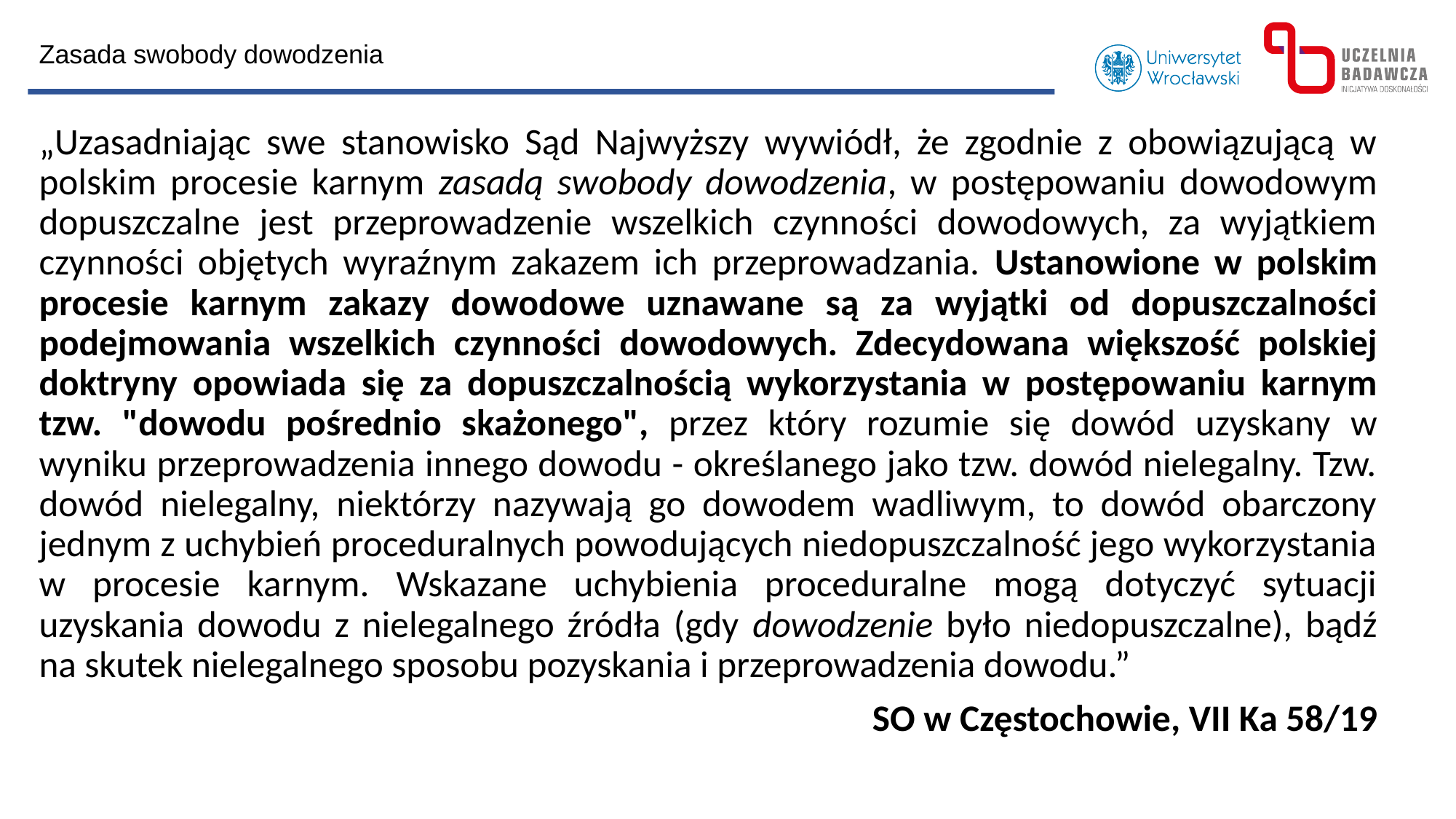

Zasada swobody dowodzenia
„Uzasadniając swe stanowisko Sąd Najwyższy wywiódł, że zgodnie z obowiązującą w polskim procesie karnym zasadą swobody dowodzenia, w postępowaniu dowodowym dopuszczalne jest przeprowadzenie wszelkich czynności dowodowych, za wyjątkiem czynności objętych wyraźnym zakazem ich przeprowadzania. Ustanowione w polskim procesie karnym zakazy dowodowe uznawane są za wyjątki od dopuszczalności podejmowania wszelkich czynności dowodowych. Zdecydowana większość polskiej doktryny opowiada się za dopuszczalnością wykorzystania w postępowaniu karnym tzw. "dowodu pośrednio skażonego", przez który rozumie się dowód uzyskany w wyniku przeprowadzenia innego dowodu - określanego jako tzw. dowód nielegalny. Tzw. dowód nielegalny, niektórzy nazywają go dowodem wadliwym, to dowód obarczony jednym z uchybień proceduralnych powodujących niedopuszczalność jego wykorzystania w procesie karnym. Wskazane uchybienia proceduralne mogą dotyczyć sytuacji uzyskania dowodu z nielegalnego źródła (gdy dowodzenie było niedopuszczalne), bądź na skutek nielegalnego sposobu pozyskania i przeprowadzenia dowodu.”
SO w Częstochowie, VII Ka 58/19